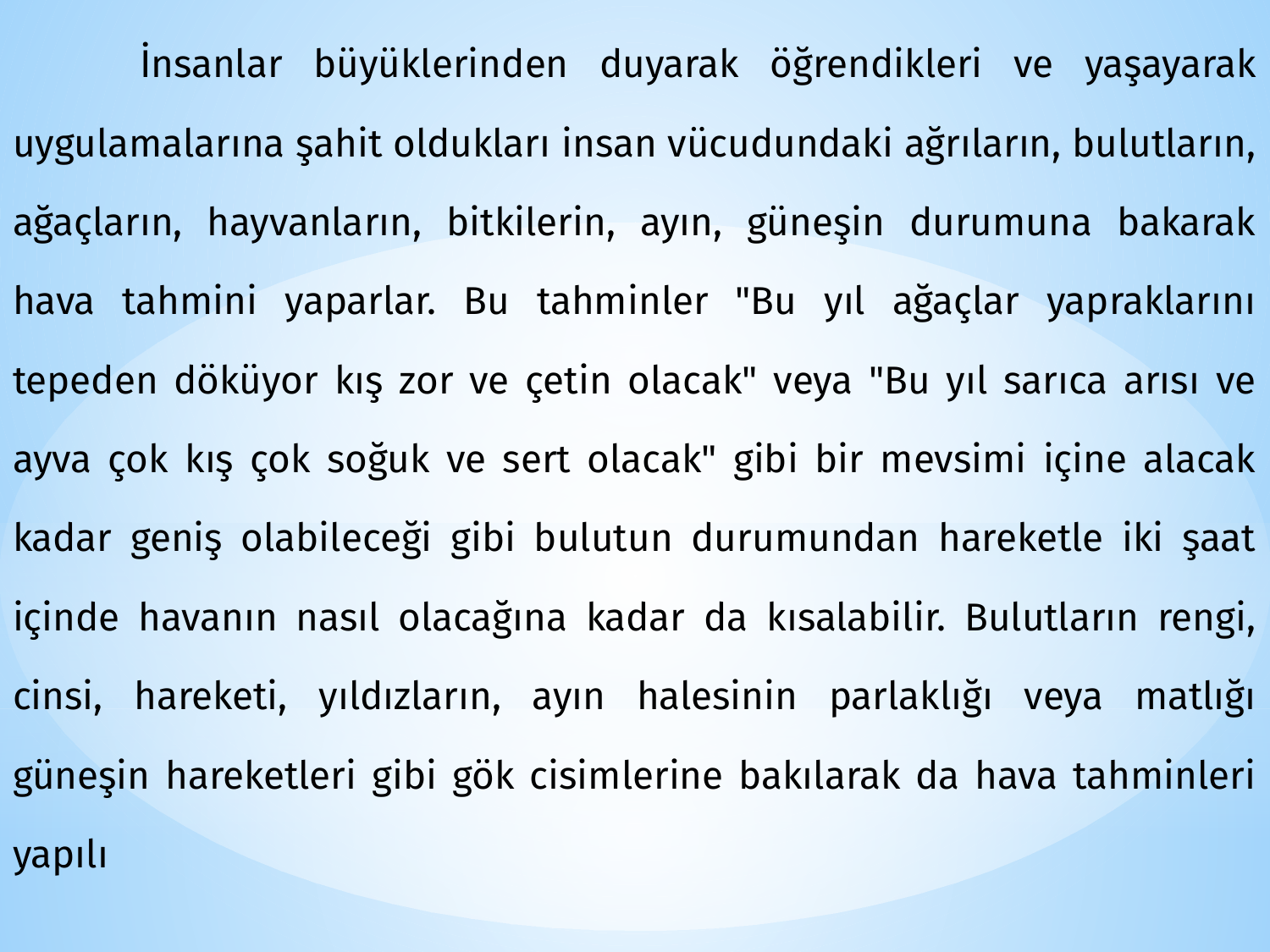

İnsanlar büyüklerinden duyarak öğrendikleri ve yaşayarak uygulamalarına şahit oldukları insan vücudundaki ağrıların, bulutların, ağaçların, hayvanların, bitkilerin, ayın, güneşin durumuna bakarak hava tahmini yaparlar. Bu tahminler "Bu yıl ağaçlar yapraklarını tepeden dökü­yor kış zor ve çetin olacak" veya "Bu yıl sarıca arısı ve ayva çok kış çok soğuk ve sert olacak" gibi bir mevsimi içine alacak kadar geniş olabileceği gibi bulutun durumundan hareketle iki şaat içinde havanın nasıl olacağına kadar da kısalabilir. Bulutların rengi, cinsi, hareketi, yıldızların, ayın halesinin parlaklığı veya matlığı güneşin hareketleri gibi gök cisimlerine bakılarak da hava tahminleri yapılı